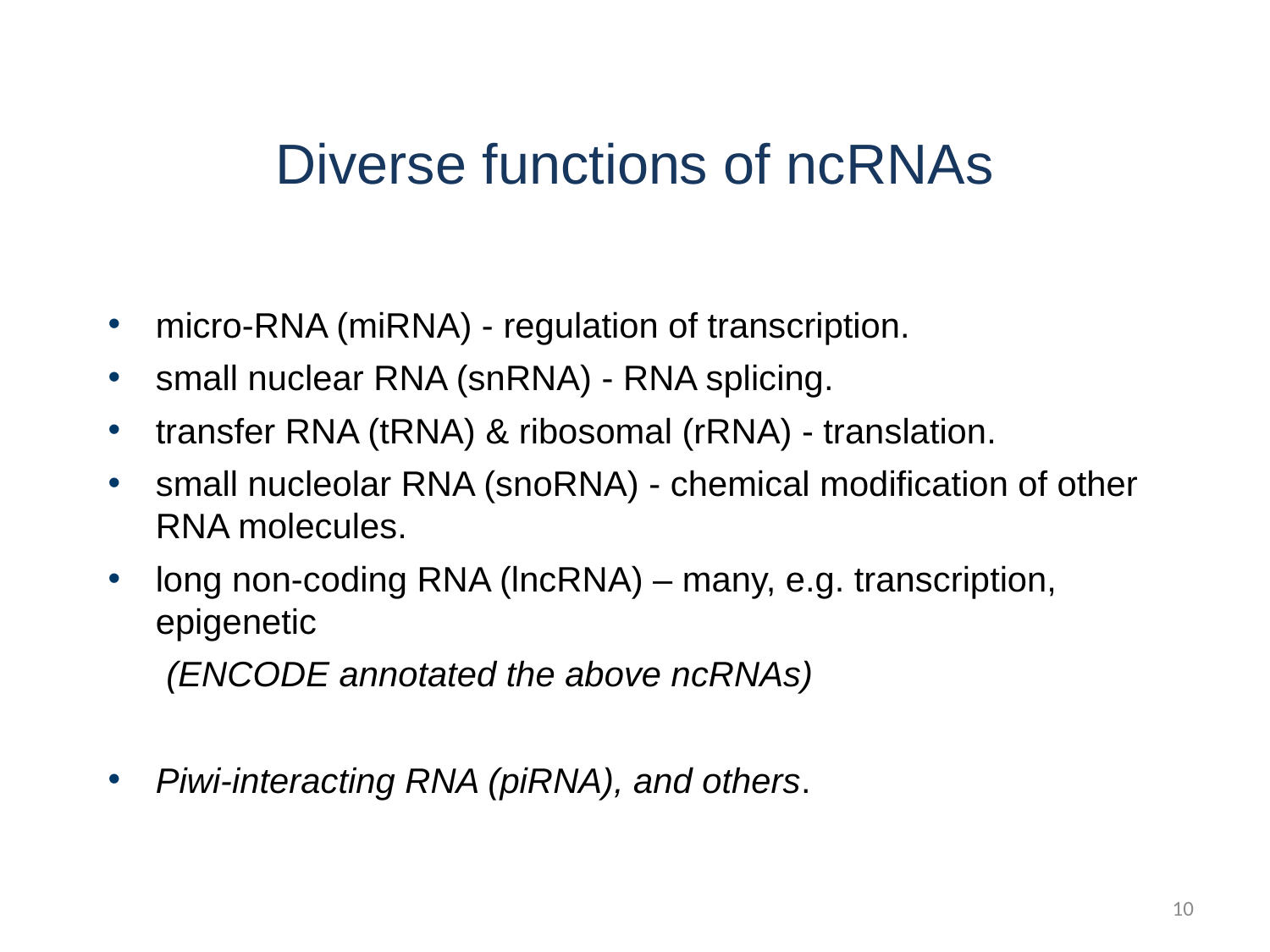

# Diverse functions of ncRNAs
micro-RNA (miRNA) - regulation of transcription.
small nuclear RNA (snRNA) - RNA splicing.
transfer RNA (tRNA) & ribosomal (rRNA) - translation.
small nucleolar RNA (snoRNA) - chemical modification of other RNA molecules.
long non-coding RNA (lncRNA) – many, e.g. transcription, epigenetic
      (ENCODE annotated the above ncRNAs)

Piwi-interacting RNA (piRNA), and others.
10